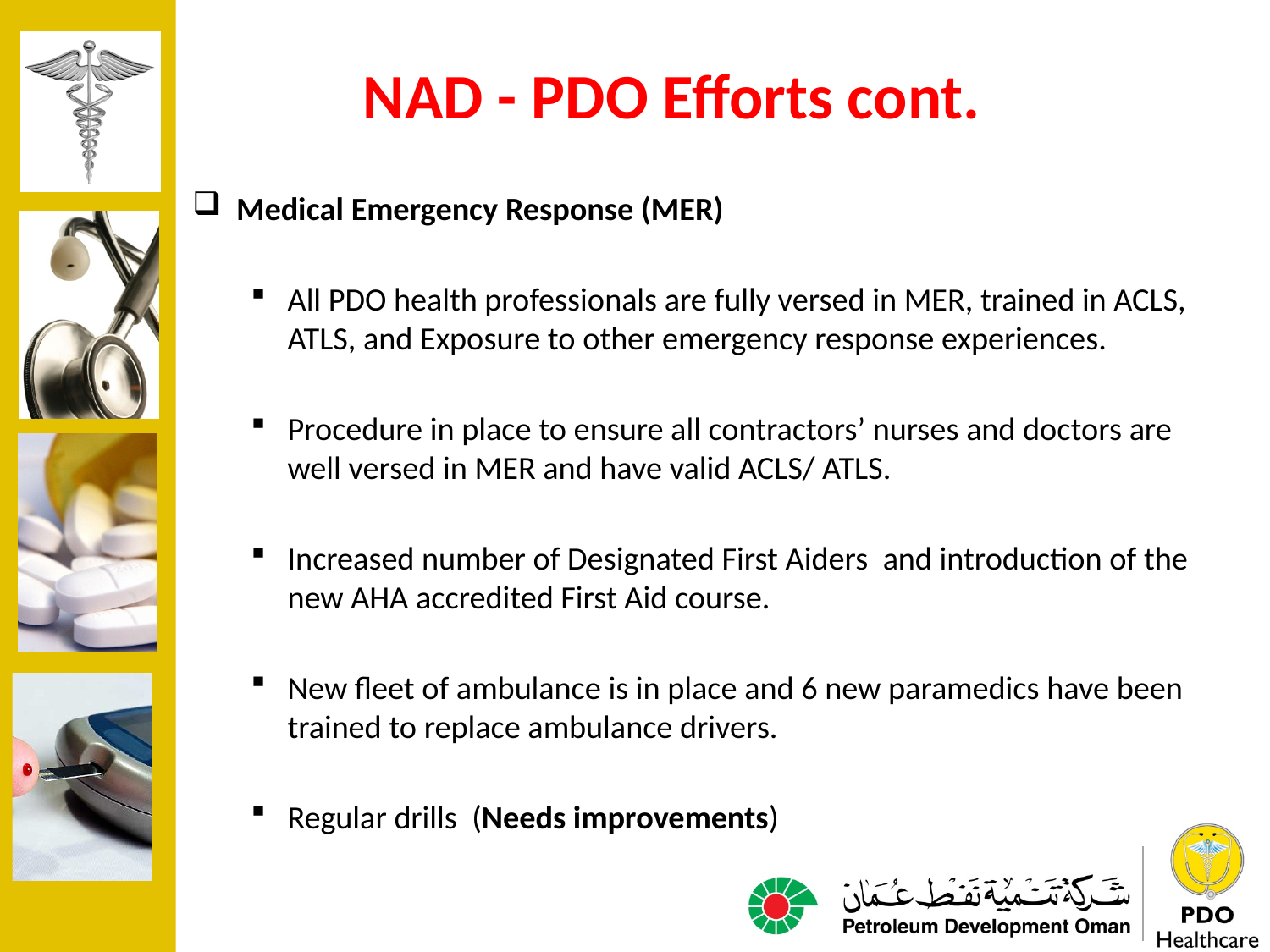

# NAD - PDO Efforts cont.

Medical Emergency Response (MER)

All PDO health professionals are fully versed in MER, trained in ACLS, ATLS, and Exposure to other emergency response experiences.

Procedure in place to ensure all contractors’ nurses and doctors are well versed in MER and have valid ACLS/ ATLS.

Increased number of Designated First Aiders  and introduction of the new AHA accredited First Aid course.

New fleet of ambulance is in place and 6 new paramedics have been trained to replace ambulance drivers.

Regular drills  (Needs improvements)